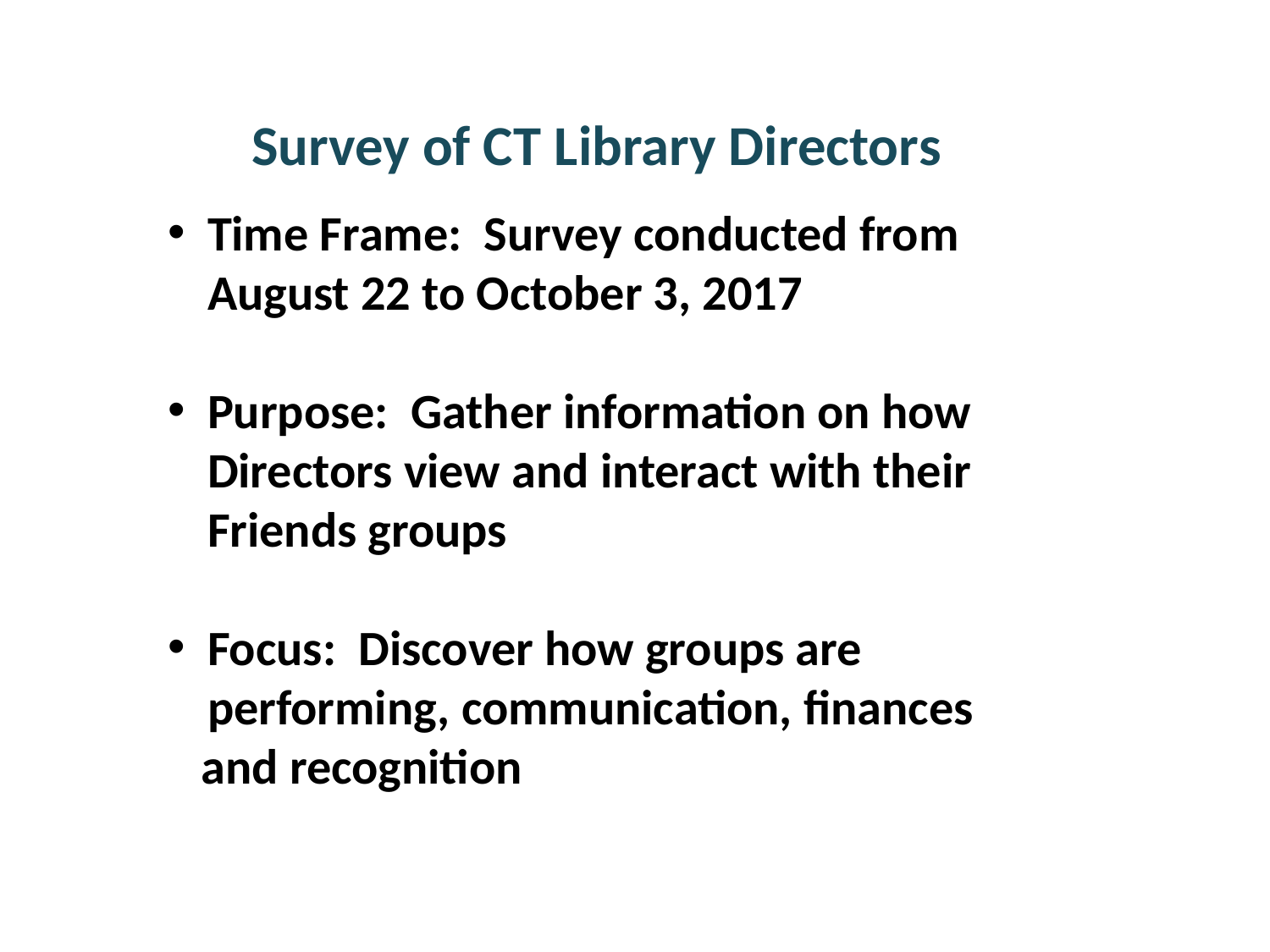

Survey of CT Library Directors
Time Frame:  Survey conducted from August 22 to October 3, 2017

Purpose:  Gather information on how Directors view and interact with their Friends groups

Focus:  Discover how groups are performing, communication, finances
   and recognition